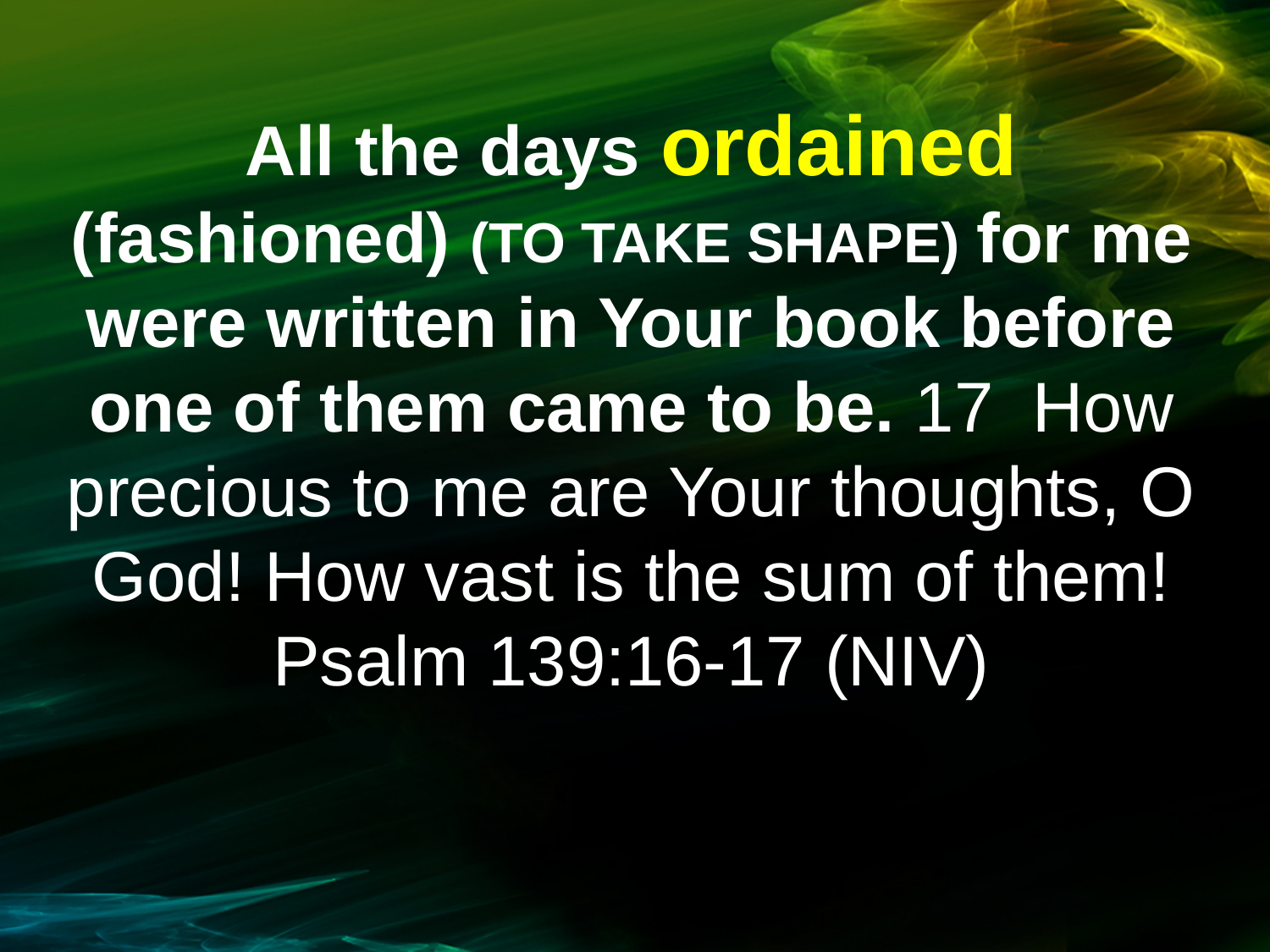

All the days ordained (fashioned) (TO TAKE SHAPE) for me were written in Your book before one of them came to be. 17  How precious to me are Your thoughts, O God! How vast is the sum of them! Psalm 139:16-17 (NIV)